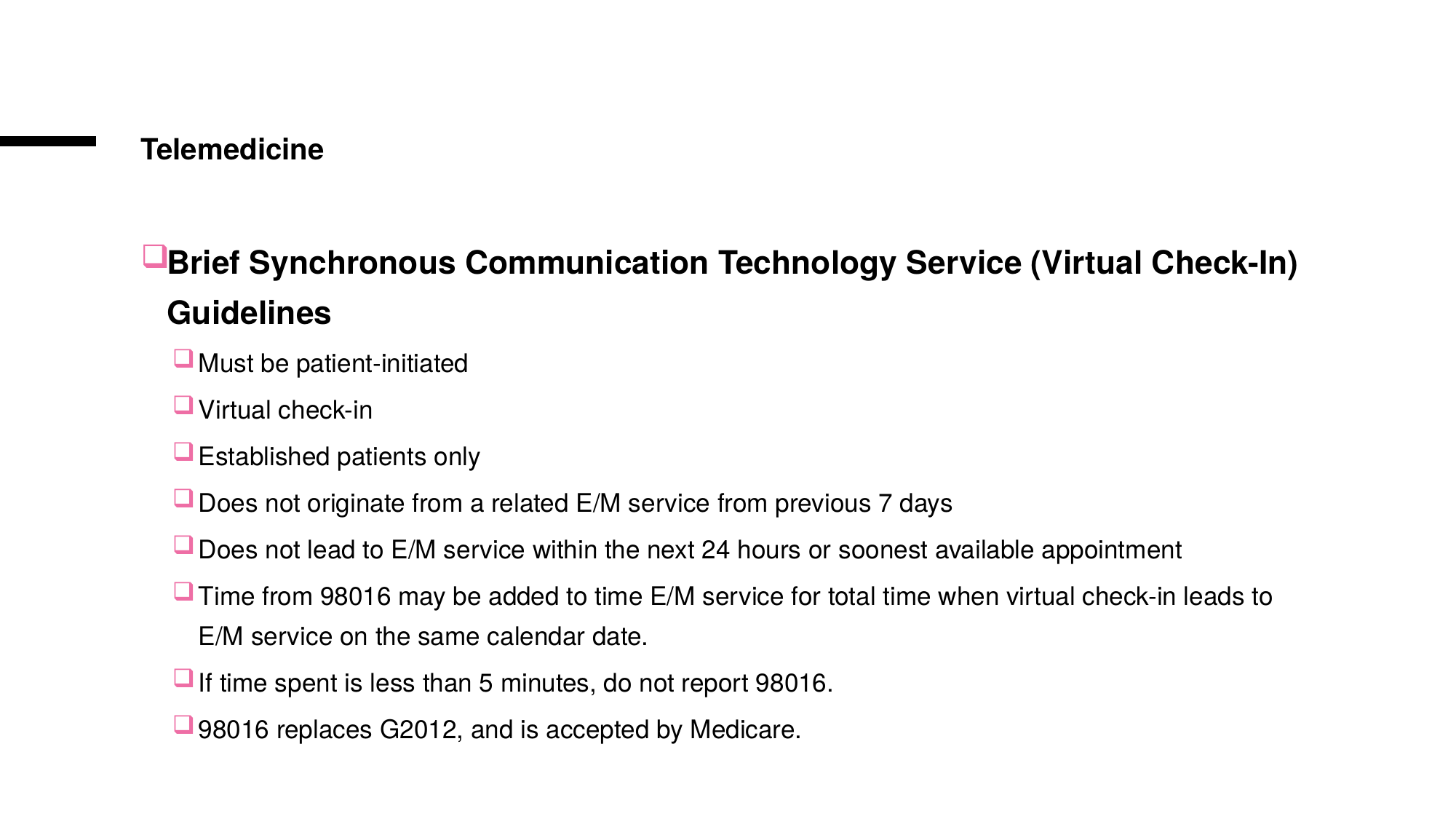

# Telemedicine
Brief Synchronous Communication Technology Service (Virtual Check-In) Guidelines
Must be patient-initiated
Virtual check-in
Established patients only
Does not originate from a related E/M service from previous 7 days
Does not lead to E/M service within the next 24 hours or soonest available appointment
Time from 98016 may be added to time E/M service for total time when virtual check-in leads to E/M service on the same calendar date.
If time spent is less than 5 minutes, do not report 98016.
98016 replaces G2012, and is accepted by Medicare.